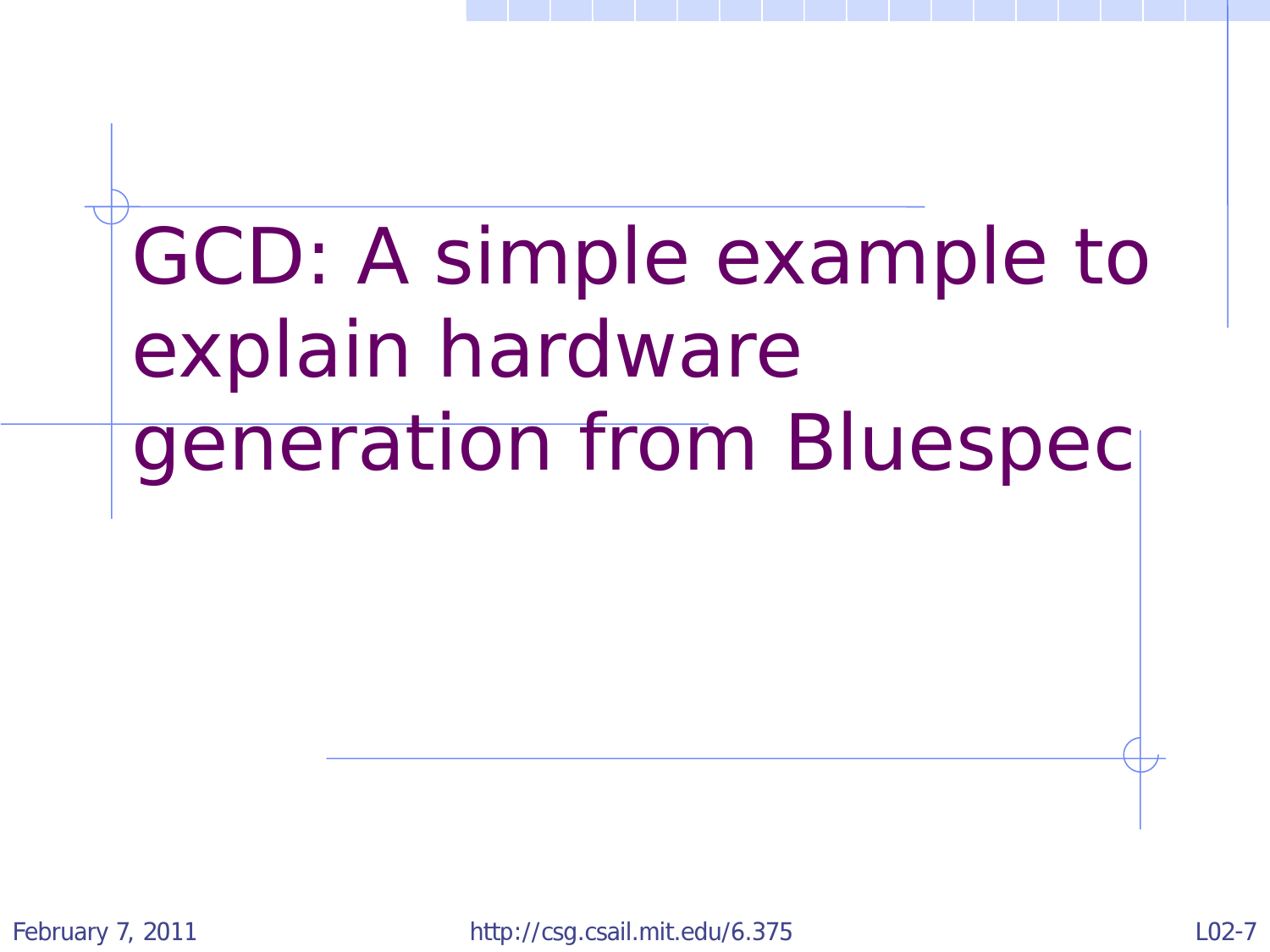

GCD: A simple example to explain hardware generation from Bluespec

February 7, 2011
http://csg.csail.mit.edu/6.375
L02-7